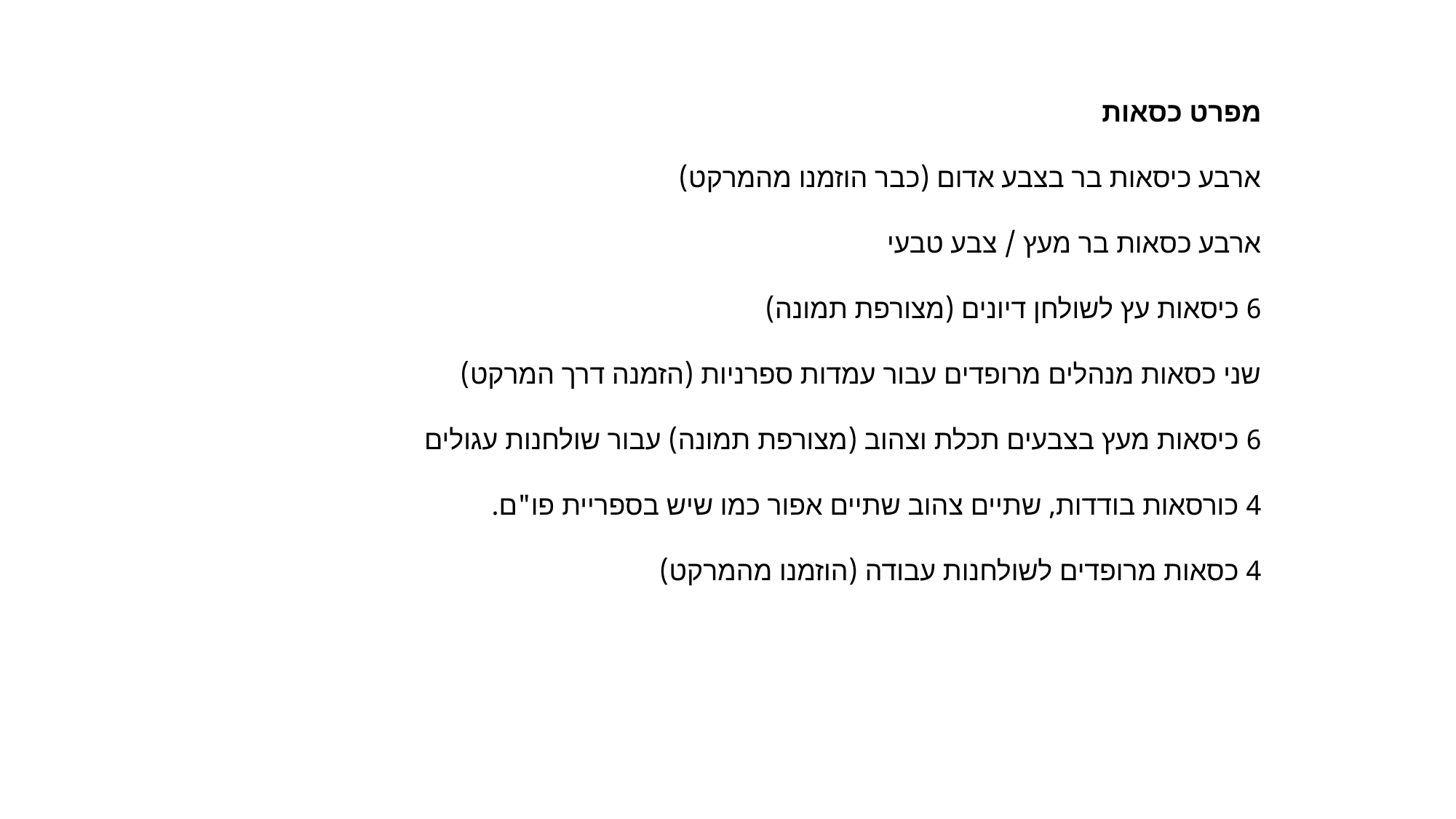

מפרט כסאות
ארבע כיסאות בר בצבע אדום (כבר הוזמנו מהמרקט)
ארבע כסאות בר מעץ / צבע טבעי
6 כיסאות עץ לשולחן דיונים (מצורפת תמונה)
שני כסאות מנהלים מרופדים עבור עמדות ספרניות (הזמנה דרך המרקט)
6 כיסאות מעץ בצבעים תכלת וצהוב (מצורפת תמונה) עבור שולחנות עגולים

4 כורסאות בודדות, שתיים צהוב שתיים אפור כמו שיש בספריית פו"ם.

4 כסאות מרופדים לשולחנות עבודה (הוזמנו מהמרקט)